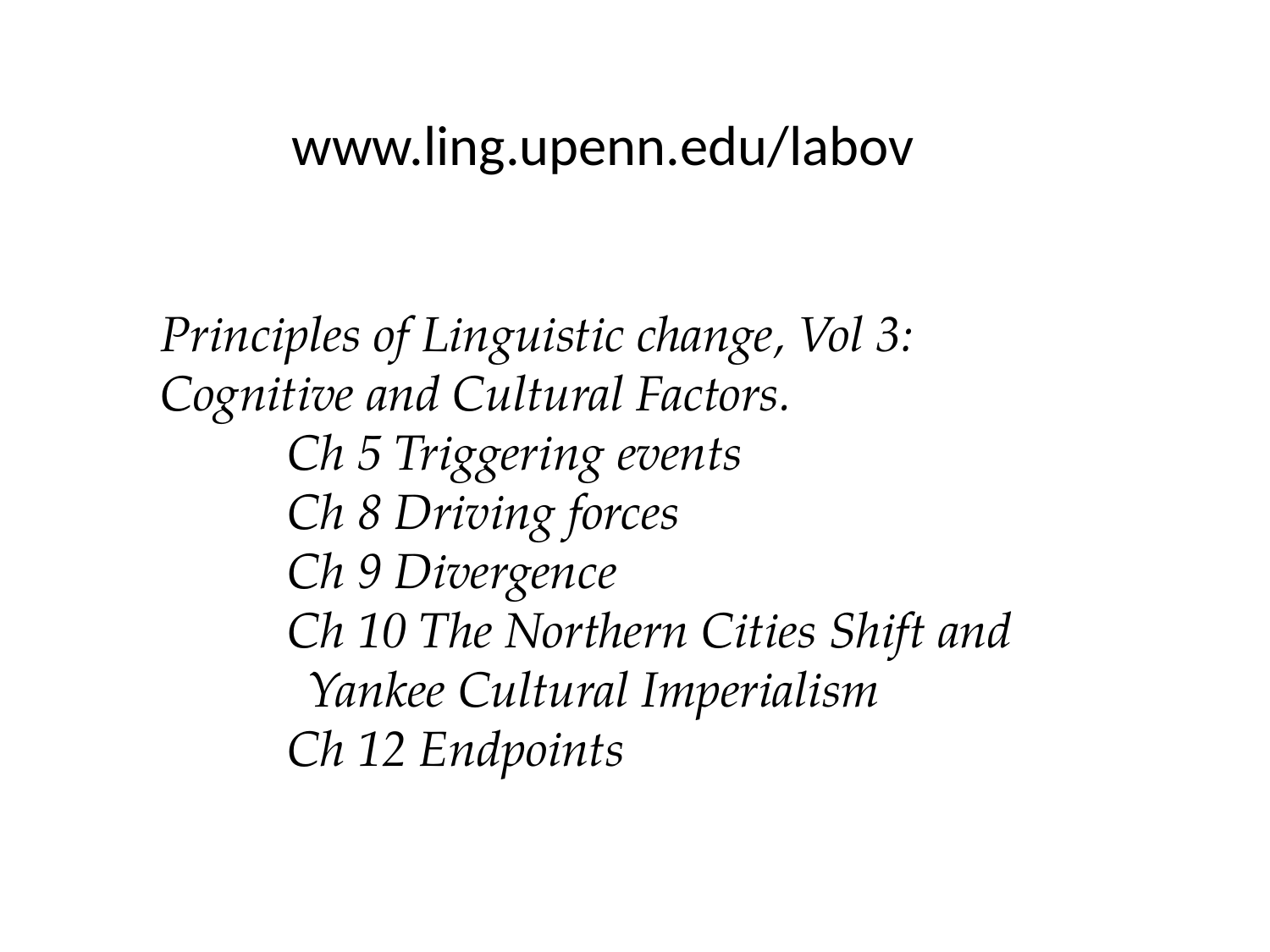

# www.ling.upenn.edu/labov
Principles of Linguistic change, Vol 3: Cognitive and Cultural Factors.
	Ch 5 Triggering events
	Ch 8 Driving forces
	Ch 9 Divergence
	Ch 10 The Northern Cities Shift and
            Yankee Cultural Imperialism
	Ch 12 Endpoints